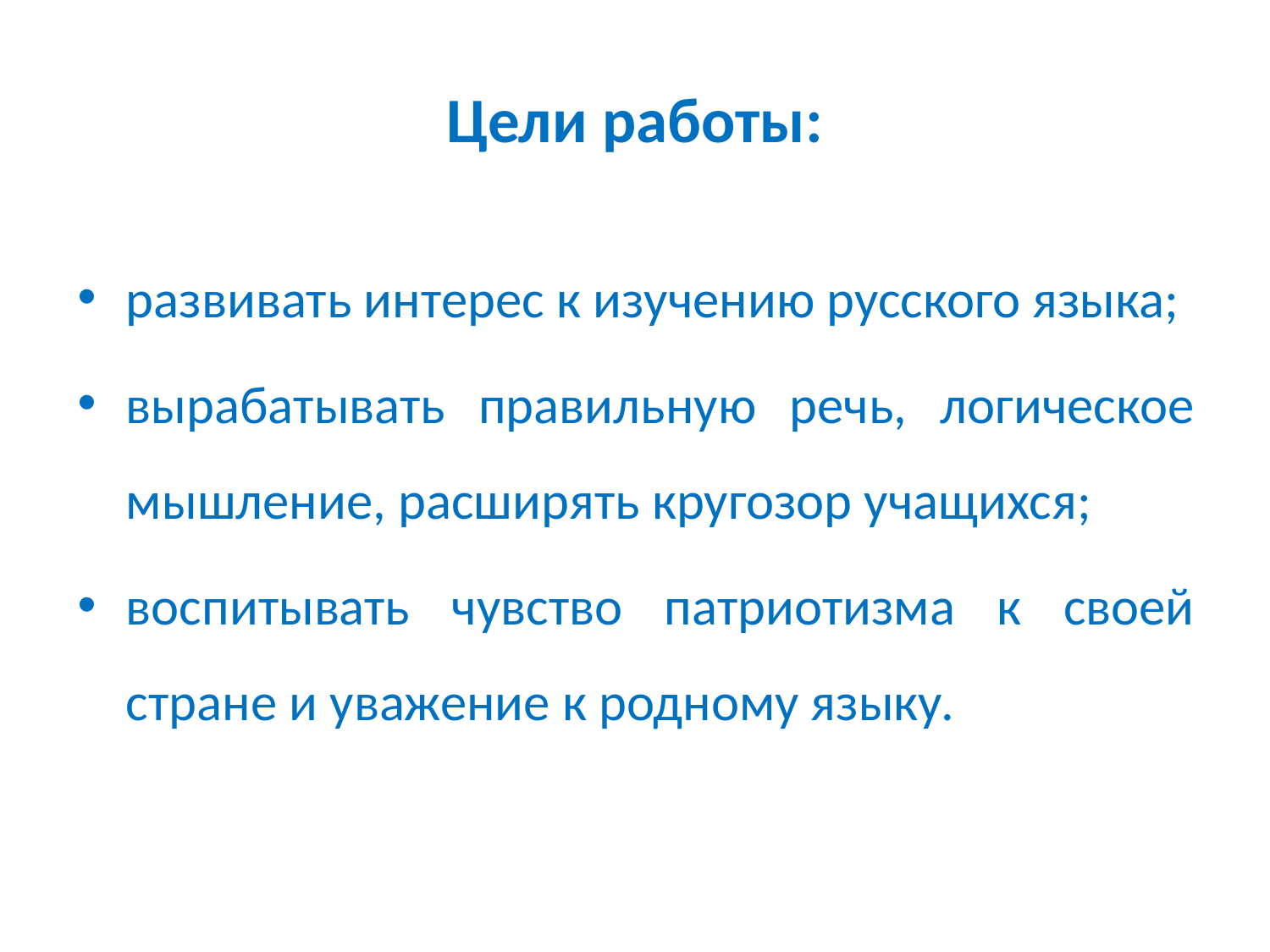

# Цели работы:
развивать интерес к изучению русского языка;
вырабатывать правильную речь, логическое мышление, расширять кругозор учащихся;
воспитывать чувство патриотизма к своей стране и уважение к родному языку.